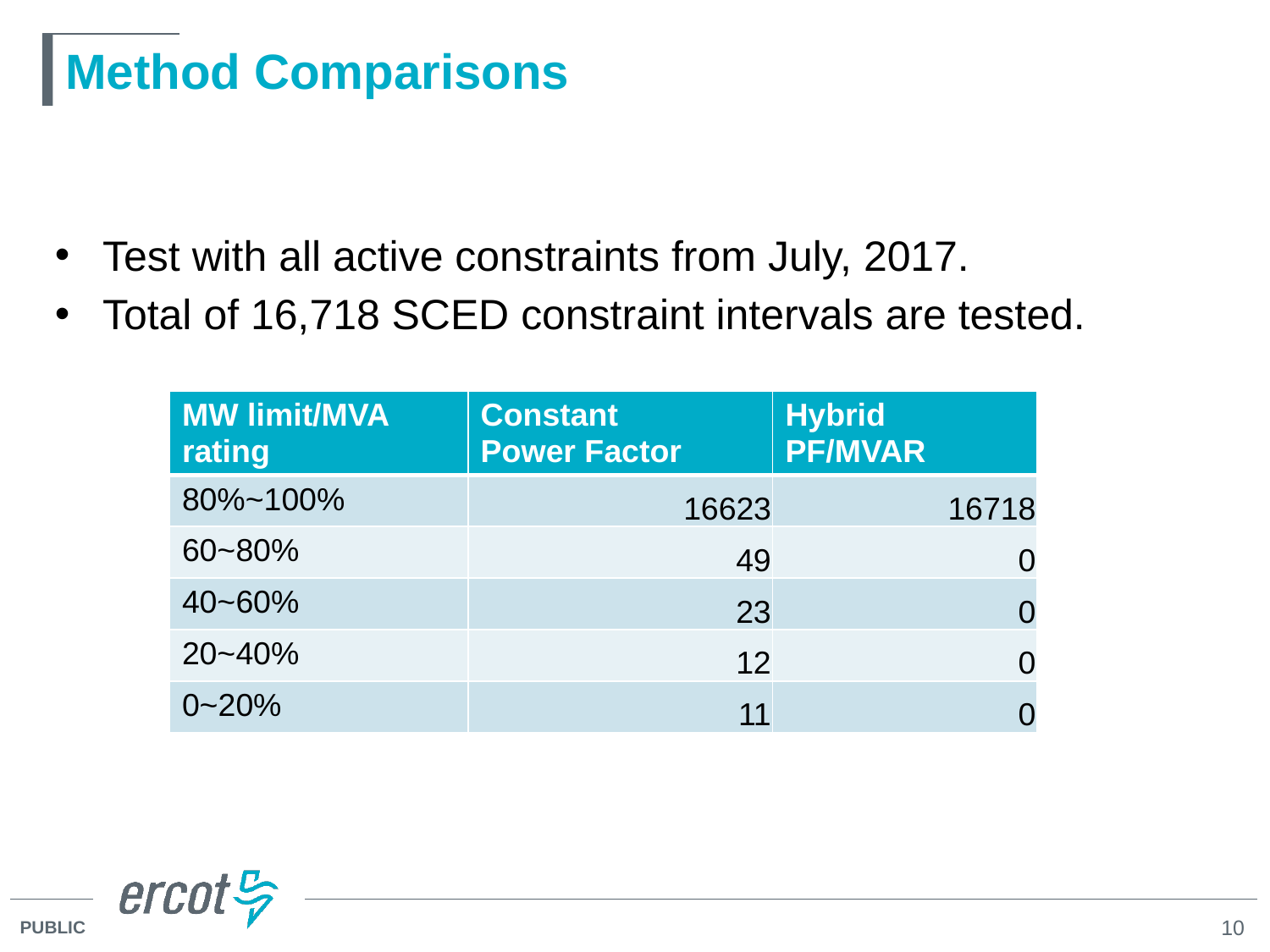

# Method Comparisons
Test with all active constraints from July, 2017.
Total of 16,718 SCED constraint intervals are tested.
| MW limit/MVA rating | Constant Power Factor | Hybrid PF/MVAR |
| --- | --- | --- |
| 80%~100% | 16623 | 16718 |
| 60~80% | 49 | 0 |
| 40~60% | 23 | 0 |
| 20~40% | 12 | 0 |
| 0~20% | 11 | 0 |